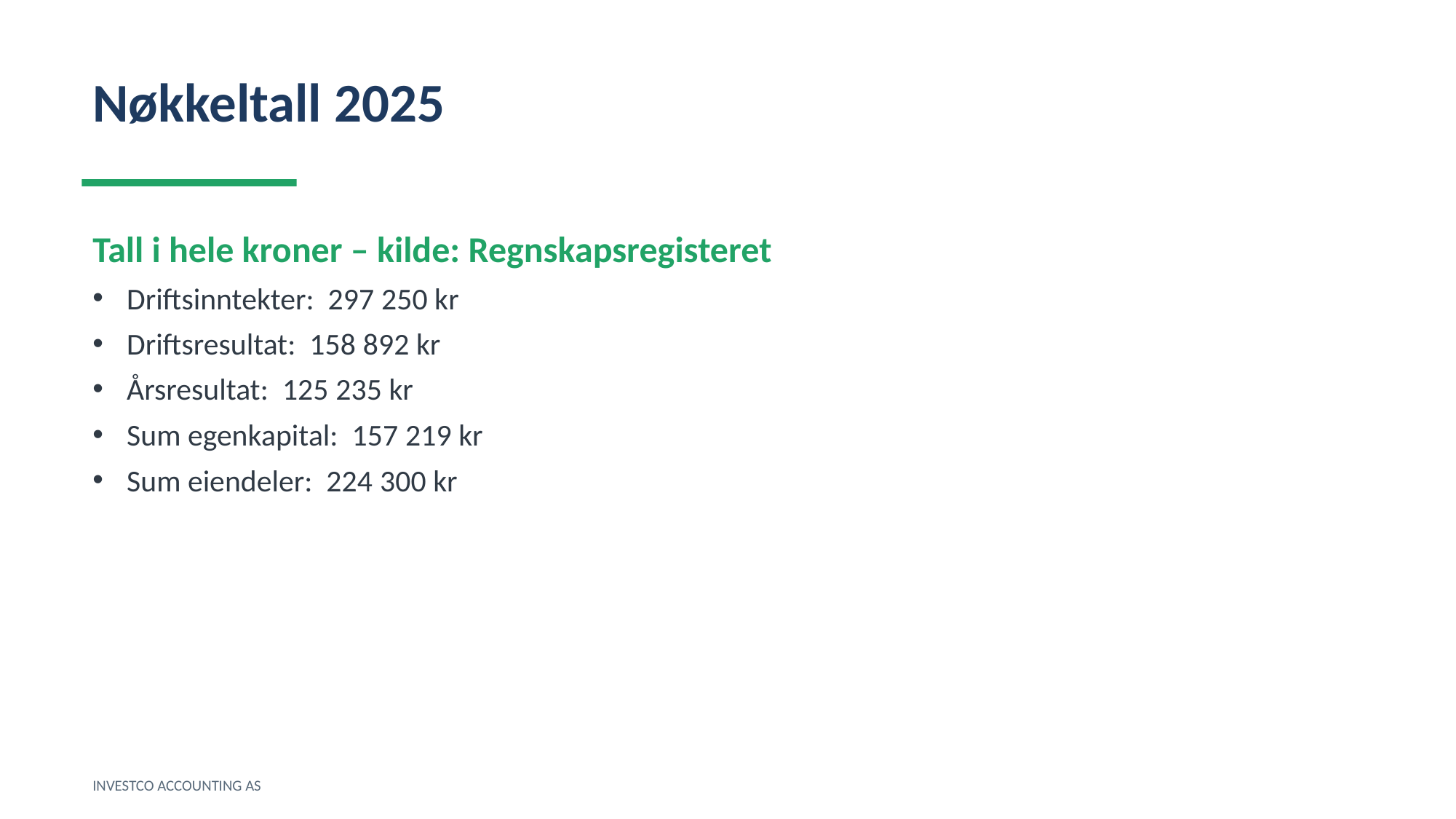

Nøkkeltall 2025

Tall i hele kroner – kilde: Regnskapsregisteret
Driftsinntekter:  297 250 kr
Driftsresultat:  158 892 kr
Årsresultat:  125 235 kr
Sum egenkapital:  157 219 kr
Sum eiendeler:  224 300 kr
INVESTCO ACCOUNTING AS